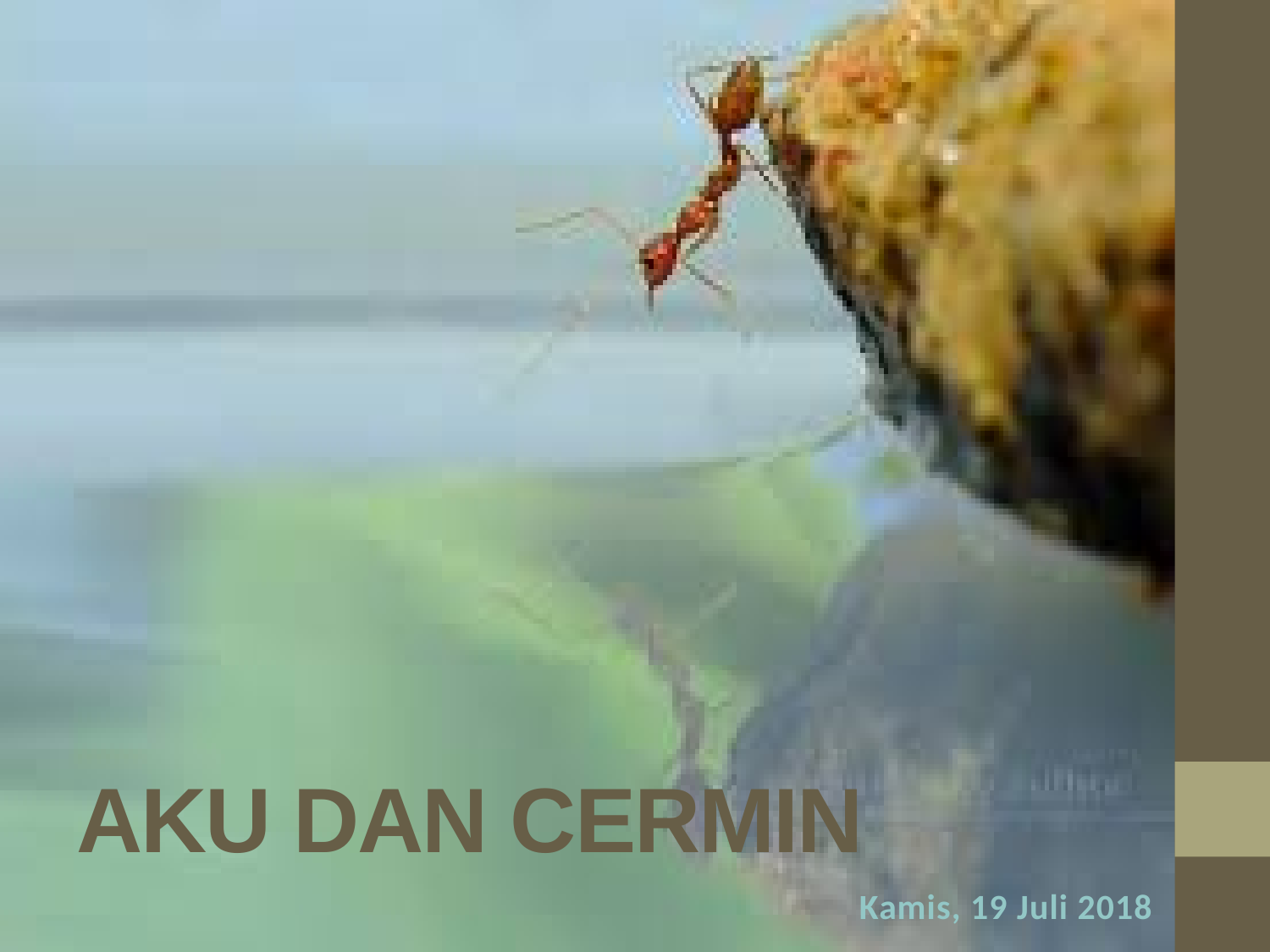

# AKU DAN CERMIN
Kamis, 19 Juli 2018